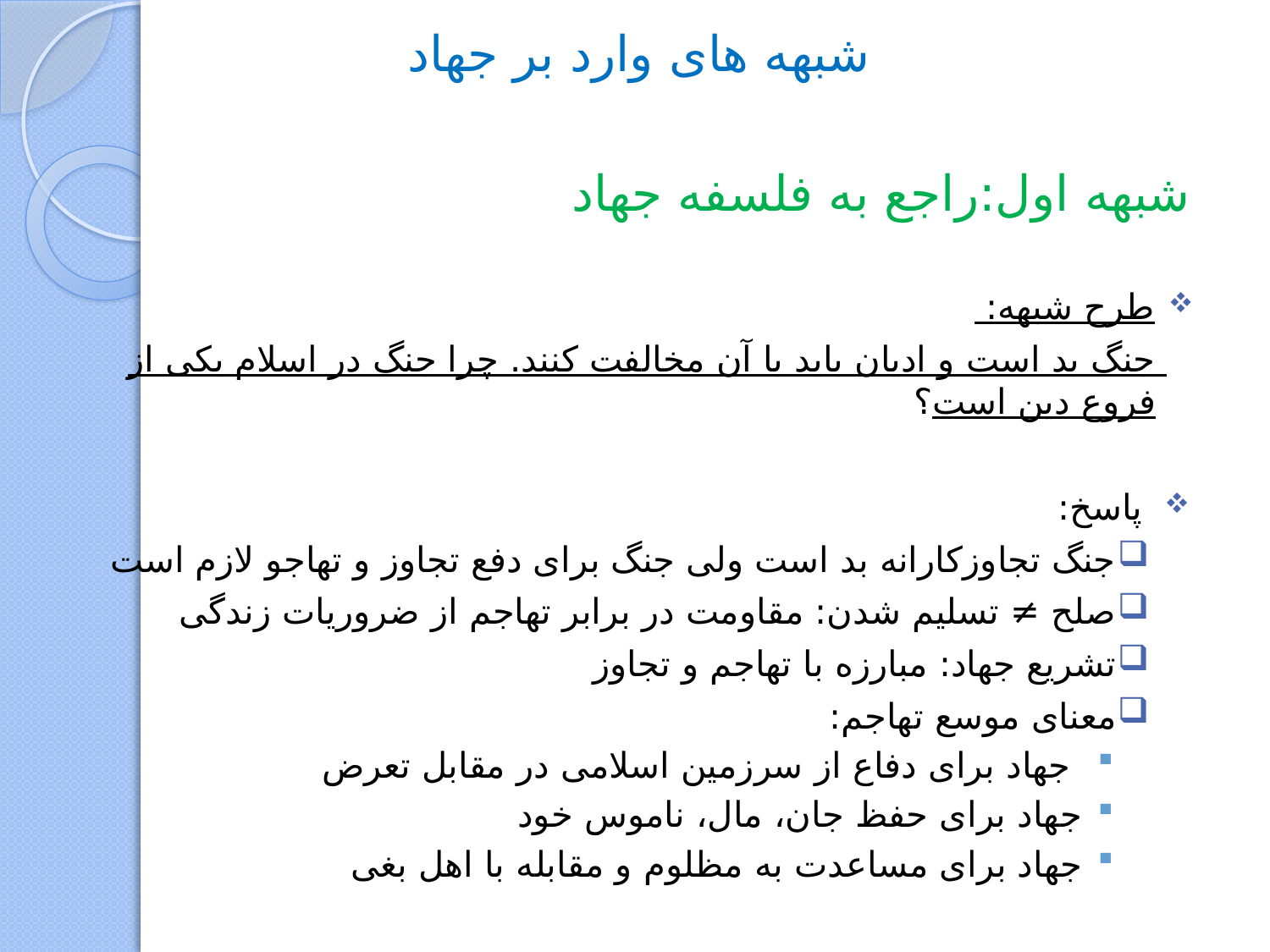

شبهه های وارد بر جهاد

شبهه اول:راجع به فلسفه جهاد

طرح شبهه:
جنگ بد است و ادیان باید با آن مخالفت کنند. چرا جنگ در اسلام یکی از فروع دین است؟

پاسخ:
جنگ تجاوزکارانه بد است ولی جنگ برای دفع تجاوز و تهاجو لازم است
صلح ≠ تسلیم شدن: مقاومت در برابر تهاجم از ضروریات زندگی
تشریع جهاد: مبارزه با تهاجم و تجاوز
معنای موسع تهاجم:
 جهاد برای دفاع از سرزمین اسلامی در مقابل تعرض
جهاد برای حفظ جان، مال، ناموس خود
جهاد برای مساعدت به مظلوم و مقابله با اهل بغی